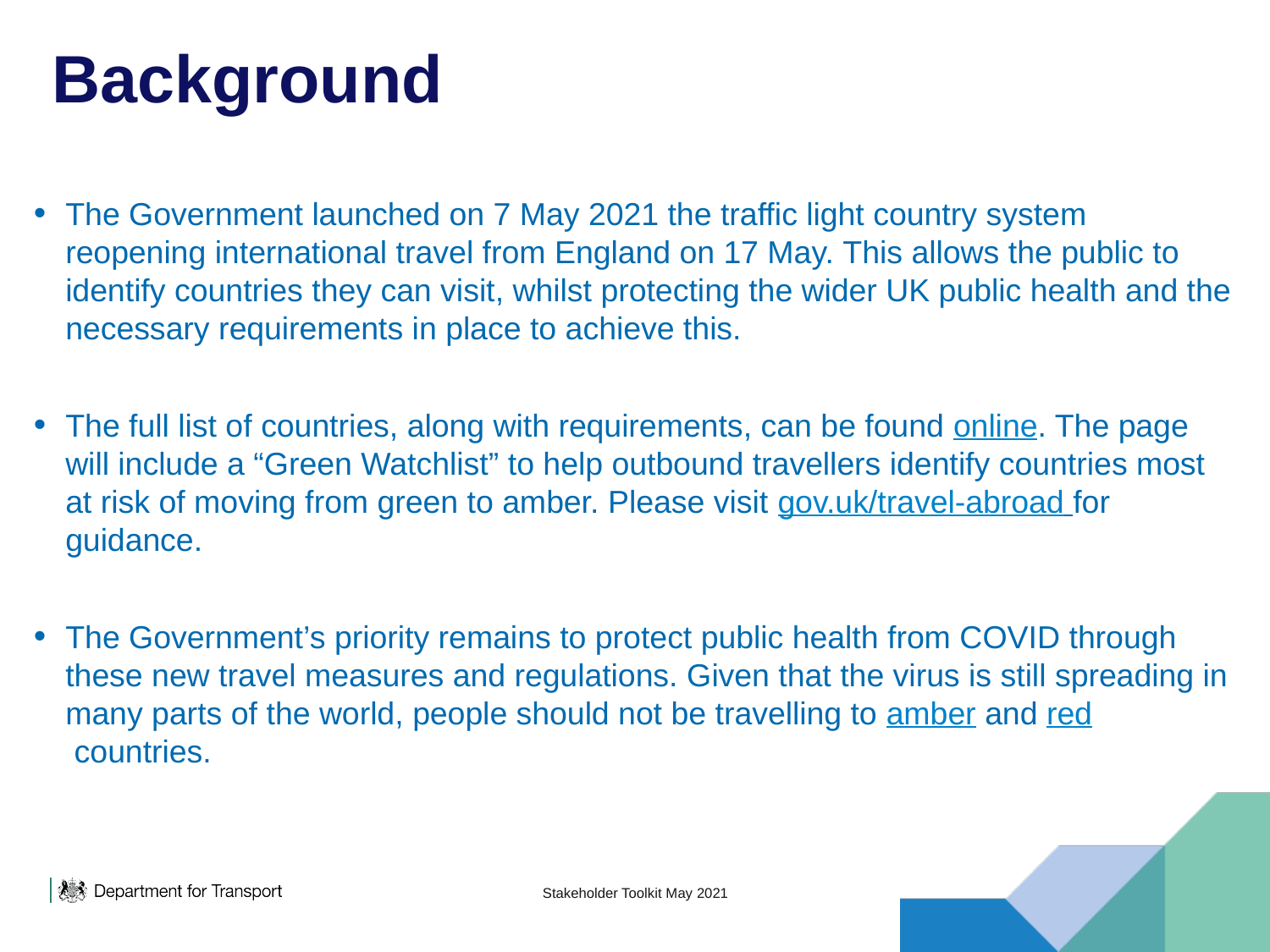

# Background
The Government launched on 7 May 2021 the traffic light country system reopening international travel from England on 17 May. This allows the public to identify countries they can visit, whilst protecting the wider UK public health and the necessary requirements in place to achieve this.

The full list of countries, along with requirements, can be found online. The page will include a “Green Watchlist” to help outbound travellers identify countries most at risk of moving from green to amber. Please visit gov.uk/travel-abroad for guidance.

The Government’s priority remains to protect public health from COVID through these new travel measures and regulations. Given that the virus is still spreading in many parts of the world, people should not be travelling to amber and red countries.

Stakeholder Toolkit May 2021